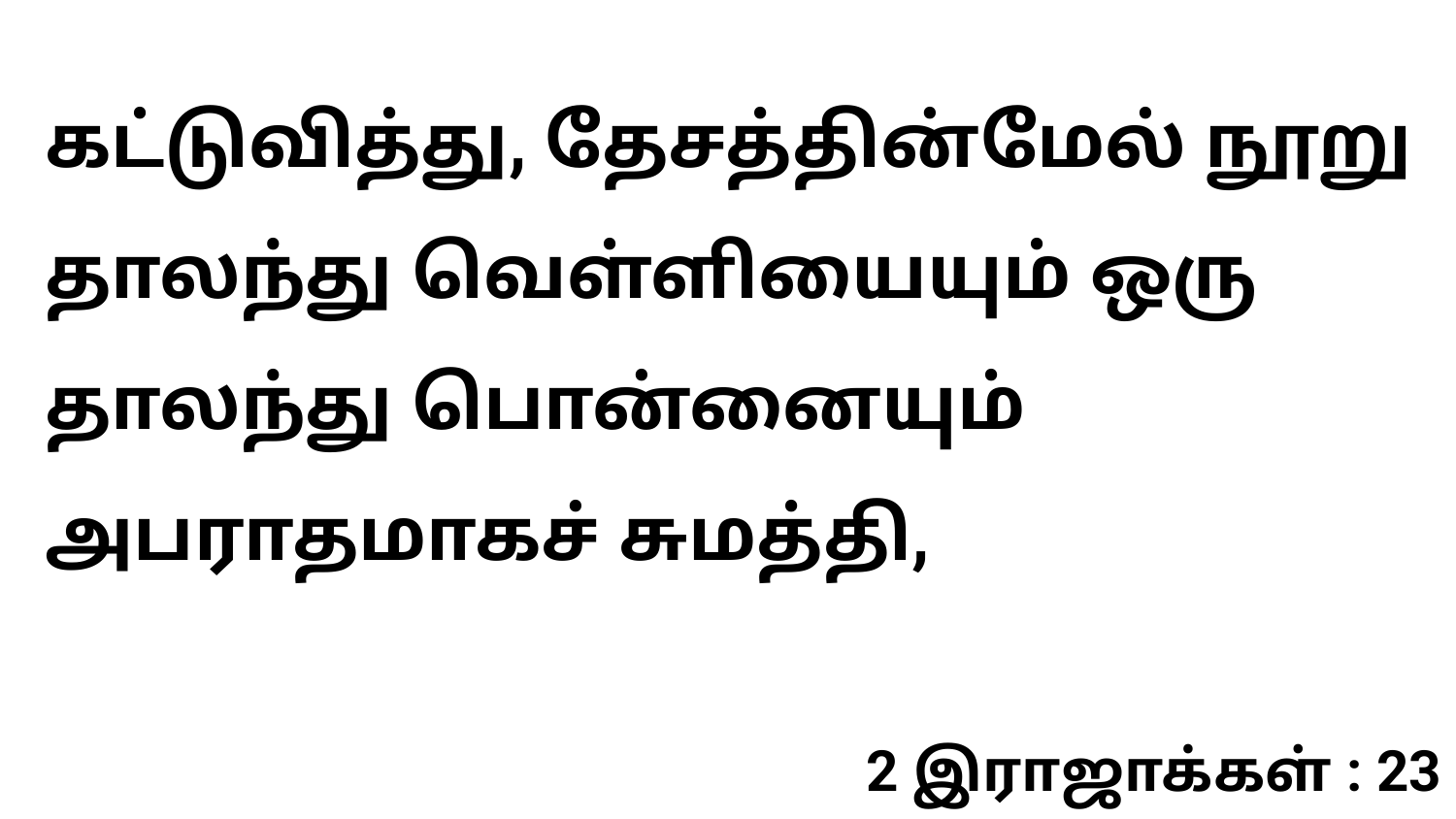

கட்டுவித்து, தேசத்தின்மேல் நூறு தாலந்து வெள்ளியையும் ஒரு தாலந்து பொன்னையும் அபராதமாகச் சுமத்தி,
2 இராஜாக்கள் : 23